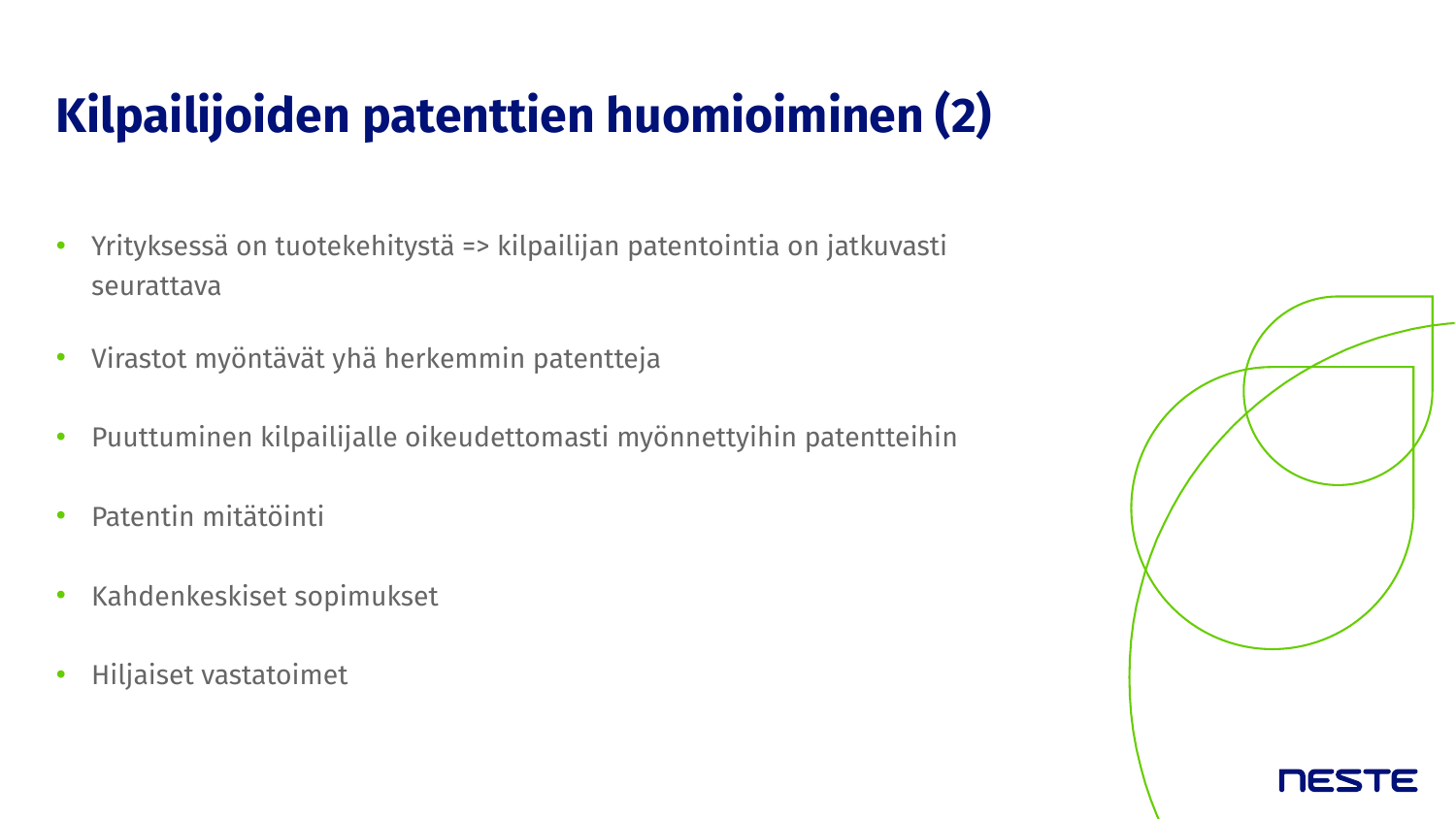

# Kilpailijoiden patenttien huomioiminen (2)
Yrityksessä on tuotekehitystä => kilpailijan patentointia on jatkuvasti seurattava
Virastot myöntävät yhä herkemmin patentteja
Puuttuminen kilpailijalle oikeudettomasti myönnettyihin patentteihin
Patentin mitätöinti
Kahdenkeskiset sopimukset
Hiljaiset vastatoimet